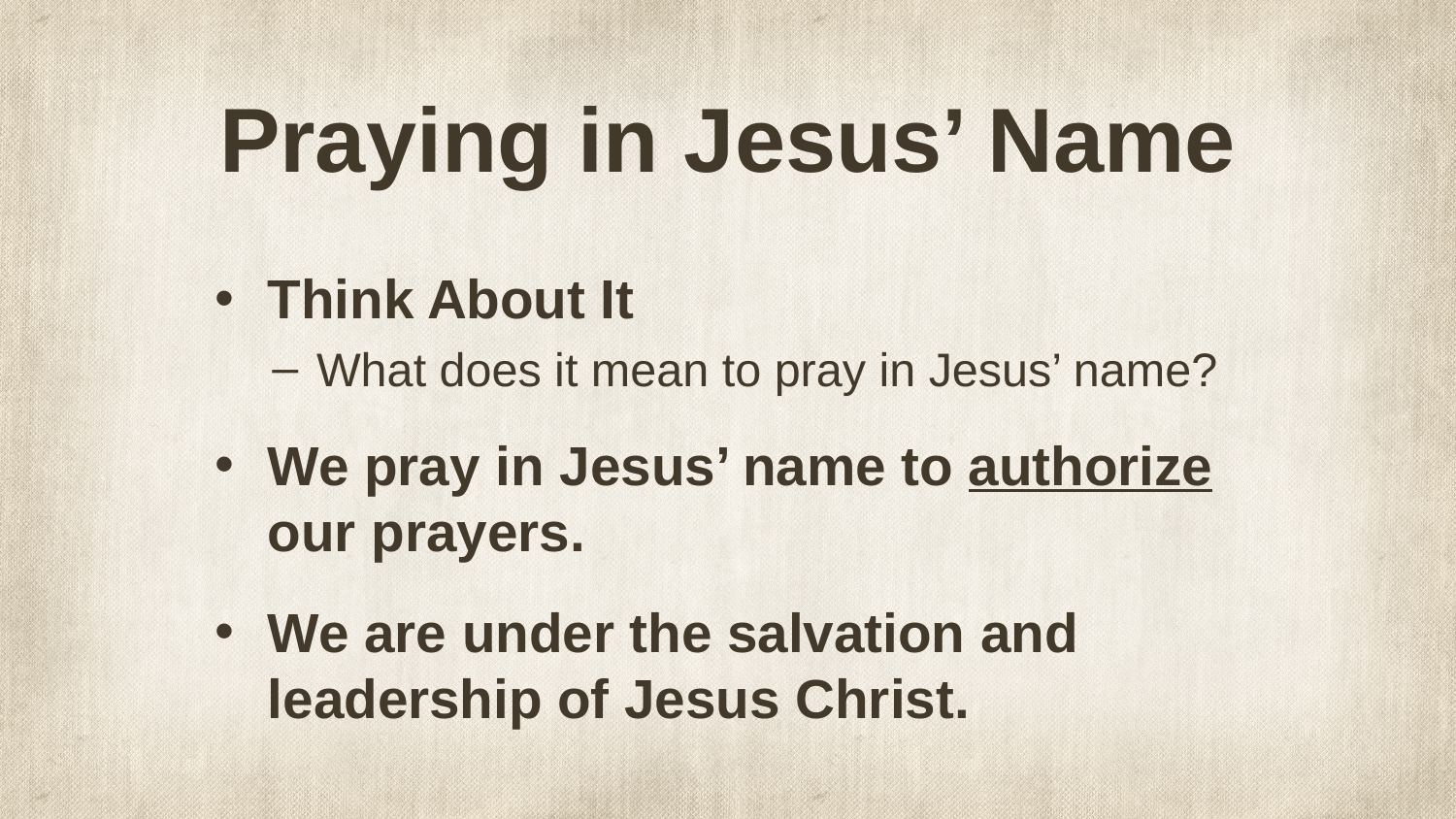

# Praying in Jesus’ Name
Think About It
What does it mean to pray in Jesus’ name?
We pray in Jesus’ name to authorize our prayers.
We are under the salvation and leadership of Jesus Christ.